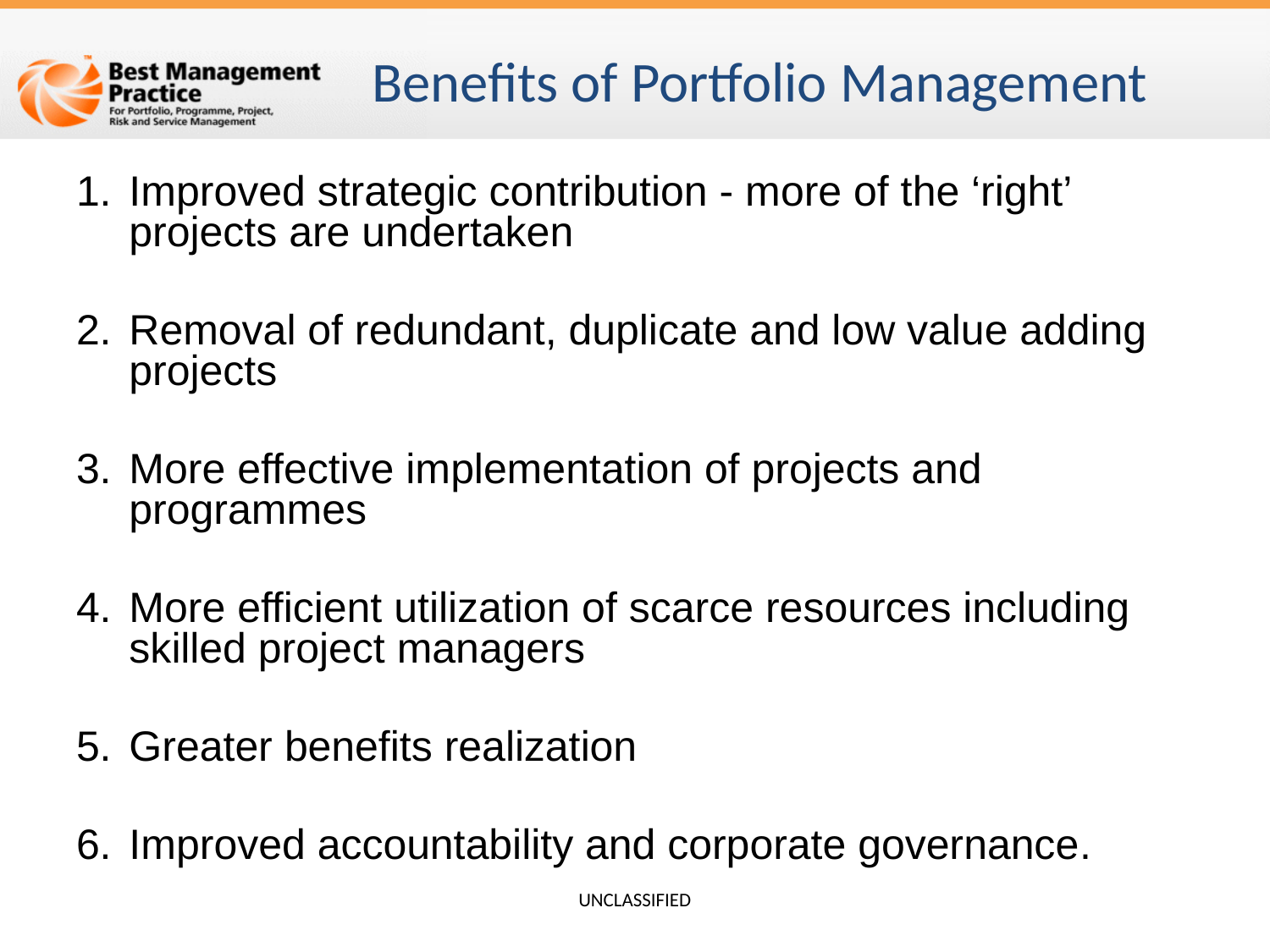

# Benefits of Portfolio Management
Improved strategic contribution - more of the ‘right’ projects are undertaken

Removal of redundant, duplicate and low value adding projects

More effective implementation of projects and programmes

More efficient utilization of scarce resources including skilled project managers

Greater benefits realization

Improved accountability and corporate governance.

UNCLASSIFIED